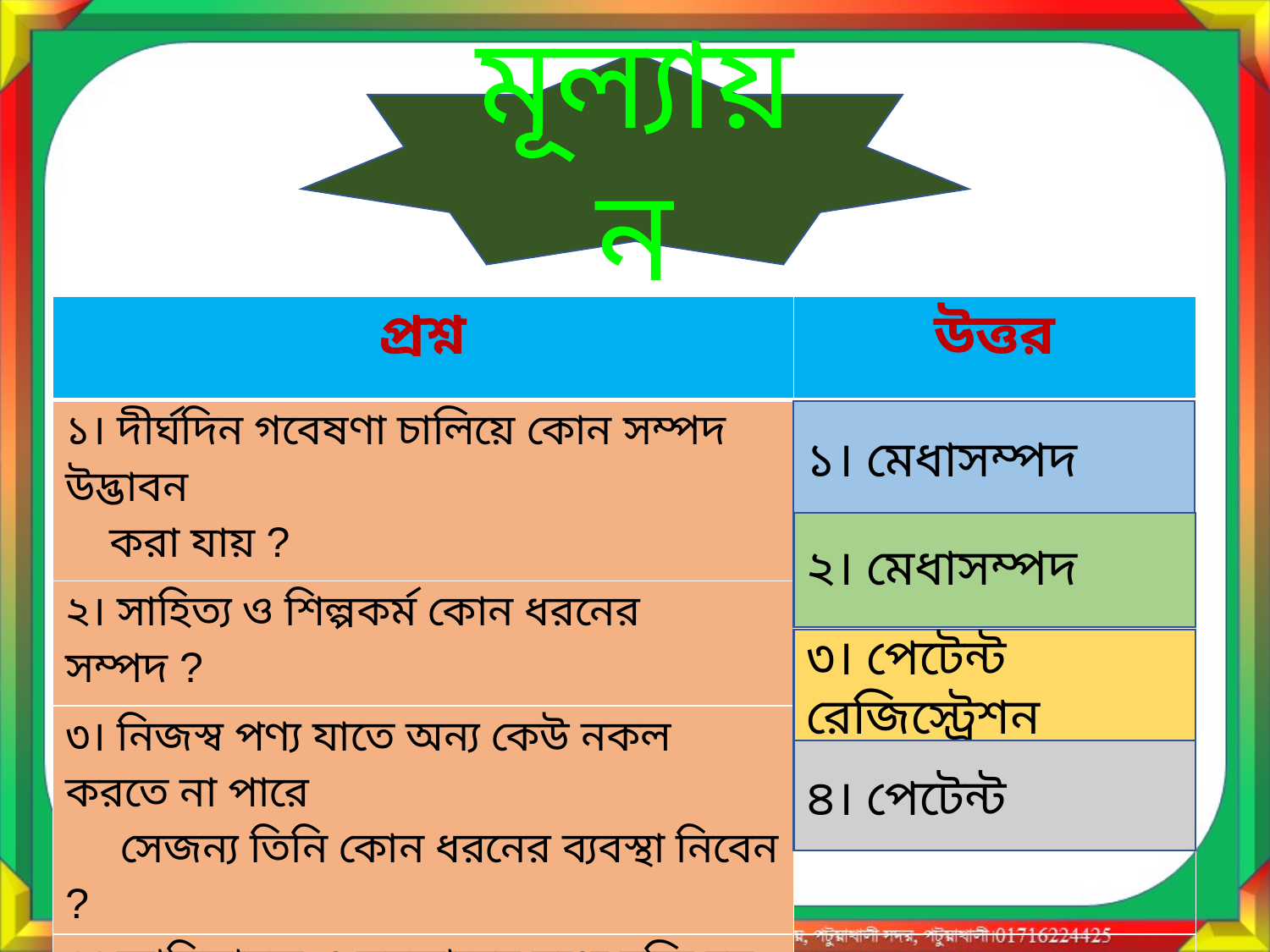

মূল্যায়ন
| প্রশ্ন | উত্তর |
| --- | --- |
| ১। দীর্ঘদিন গবেষণা চালিয়ে কোন সম্পদ উদ্ভাবন করা যায় ? |  |
| ২। সাহিত্য ও শিল্পকর্ম কোন ধরনের সম্পদ ? |  |
| ৩। নিজস্ব পণ্য যাতে অন্য কেউ নকল করতে না পারে সেজন্য তিনি কোন ধরনের ব্যবস্থা নিবেন ? |  |
| ৪। আবিষ্কারক ও সরকারের মধ্যে চুক্তি হয় কোন ক্ষেত্রে? |  |

১। মেধাসম্পদ

২। মেধাসম্পদ

৩। পেটেন্ট রেজিস্ট্রেশন

৪। পেটেন্ট